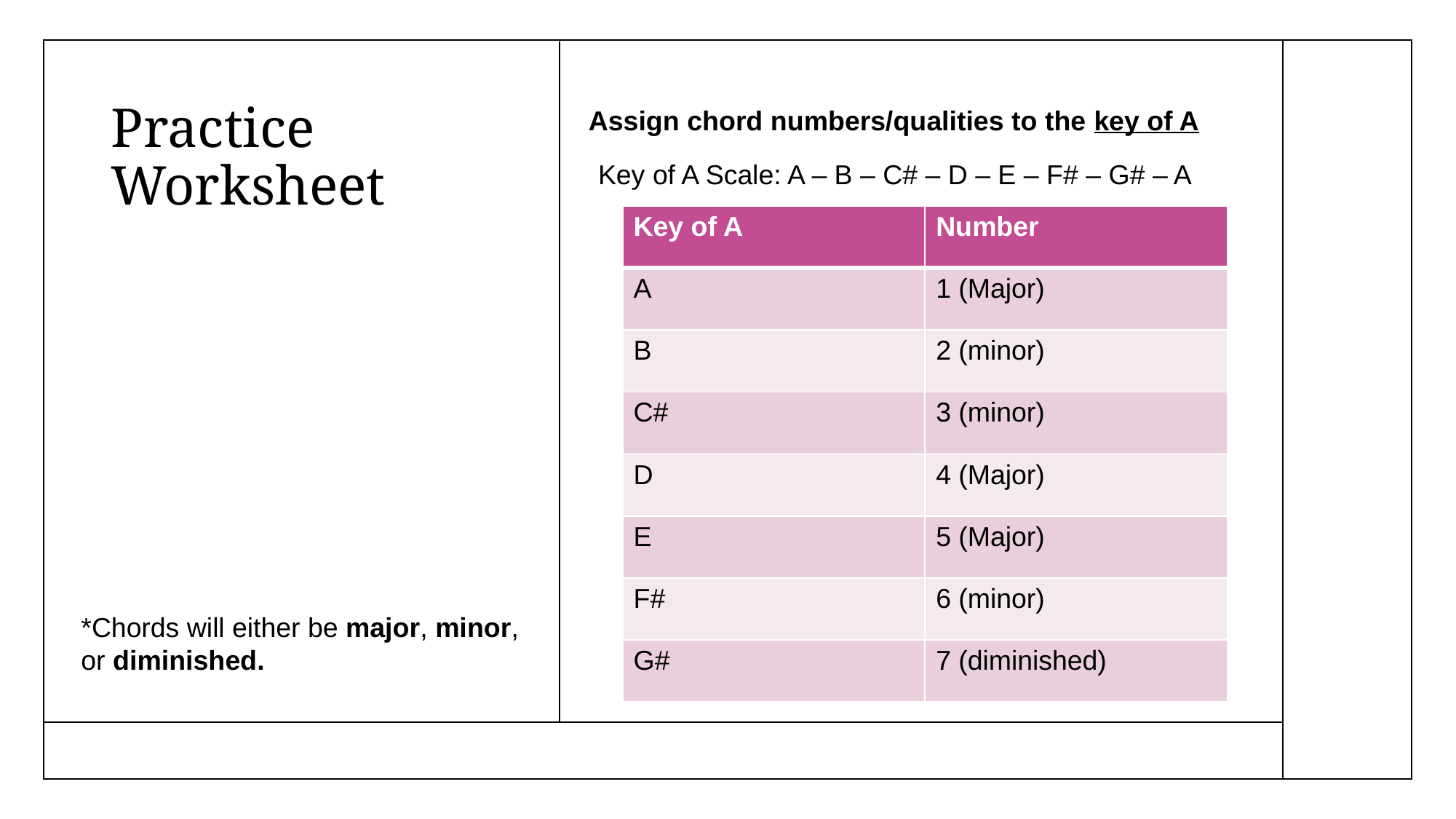

# Practice Worksheet
Assign chord numbers/qualities to the key of A
Key of A Scale: A – B – C# – D – E – F# – G# – A
| Key of A | Number |
| --- | --- |
| A | 1 (Major) |
| B | 2 (minor) |
| C# | 3 (minor) |
| D | 4 (Major) |
| E | 5 (Major) |
| F# | 6 (minor) |
| G# | 7 (diminished) |
*Chords will either be major, minor, or diminished.